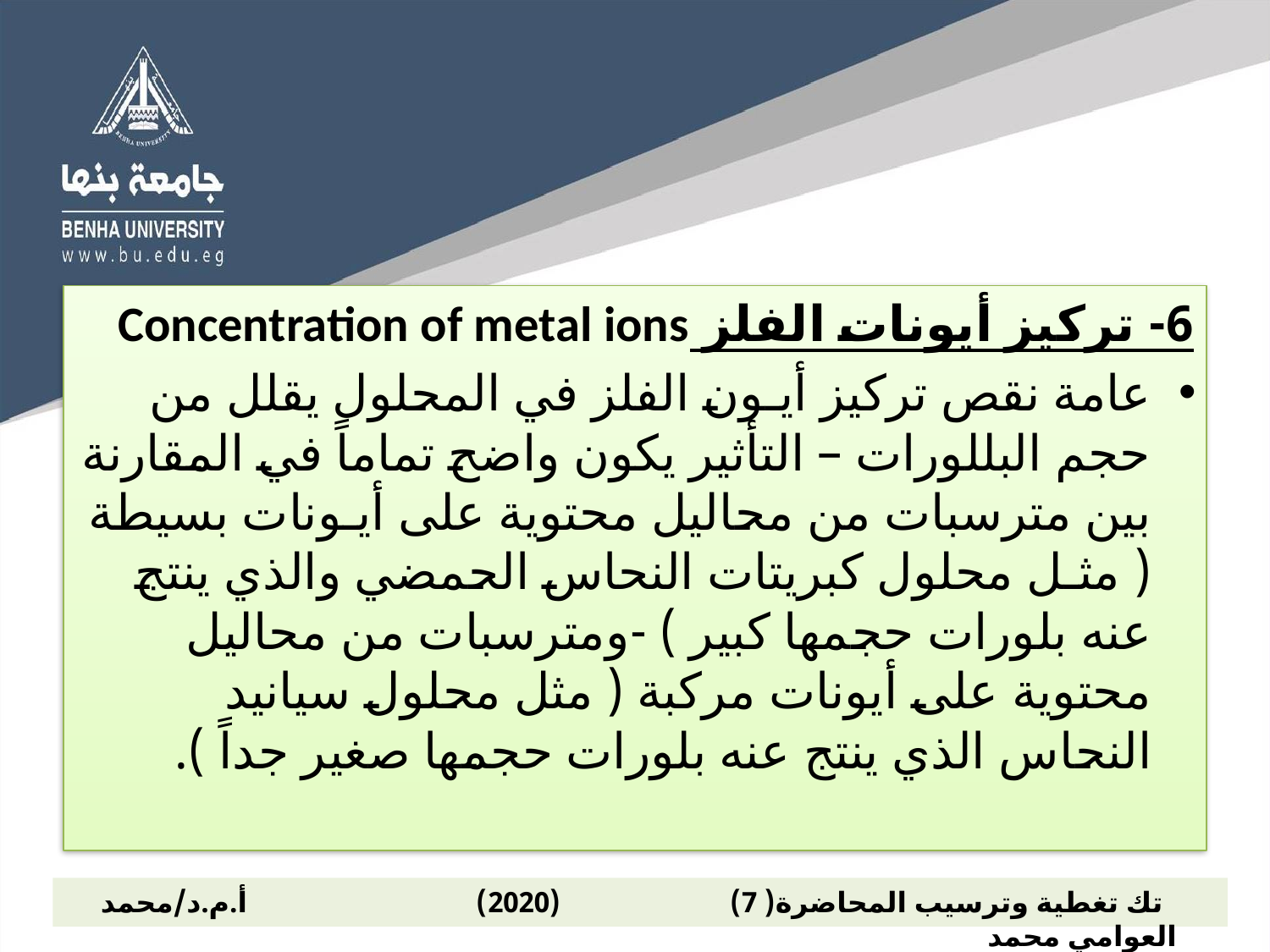

6- تركيز أيونات الفلز Concentration of metal ions
عامة نقص تركيز أيـون الفلز في المحلول يقلل من حجم البللورات – التأثير يكون واضح تماماً في المقارنة بين مترسبات من محاليل محتوية على أيـونات بسيطة ( مثـل محلول كبريتات النحاس الحمضي والذي ينتج عنه بلورات حجمها كبير ) -ومترسبات من محاليل محتوية على أيونات مركبة ( مثل محلول سيانيد النحاس الذي ينتج عنه بلورات حجمها صغير جداً ).
       تك تغطية وترسيب المحاضرة( 7)                       (2020)                               أ.م.د/محمد العوامي محمد